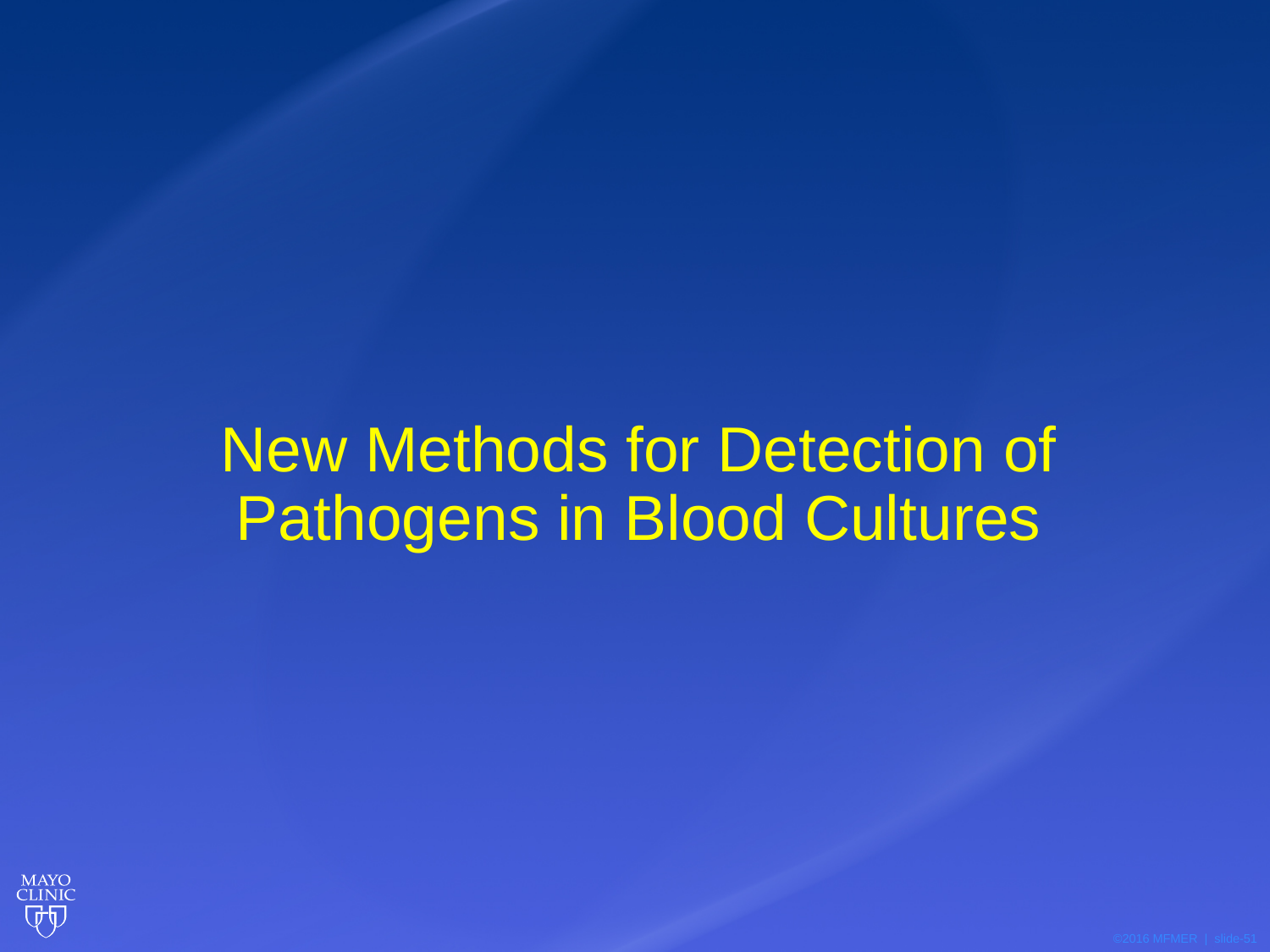

# New Methods for Detection of Pathogens in Blood Cultures